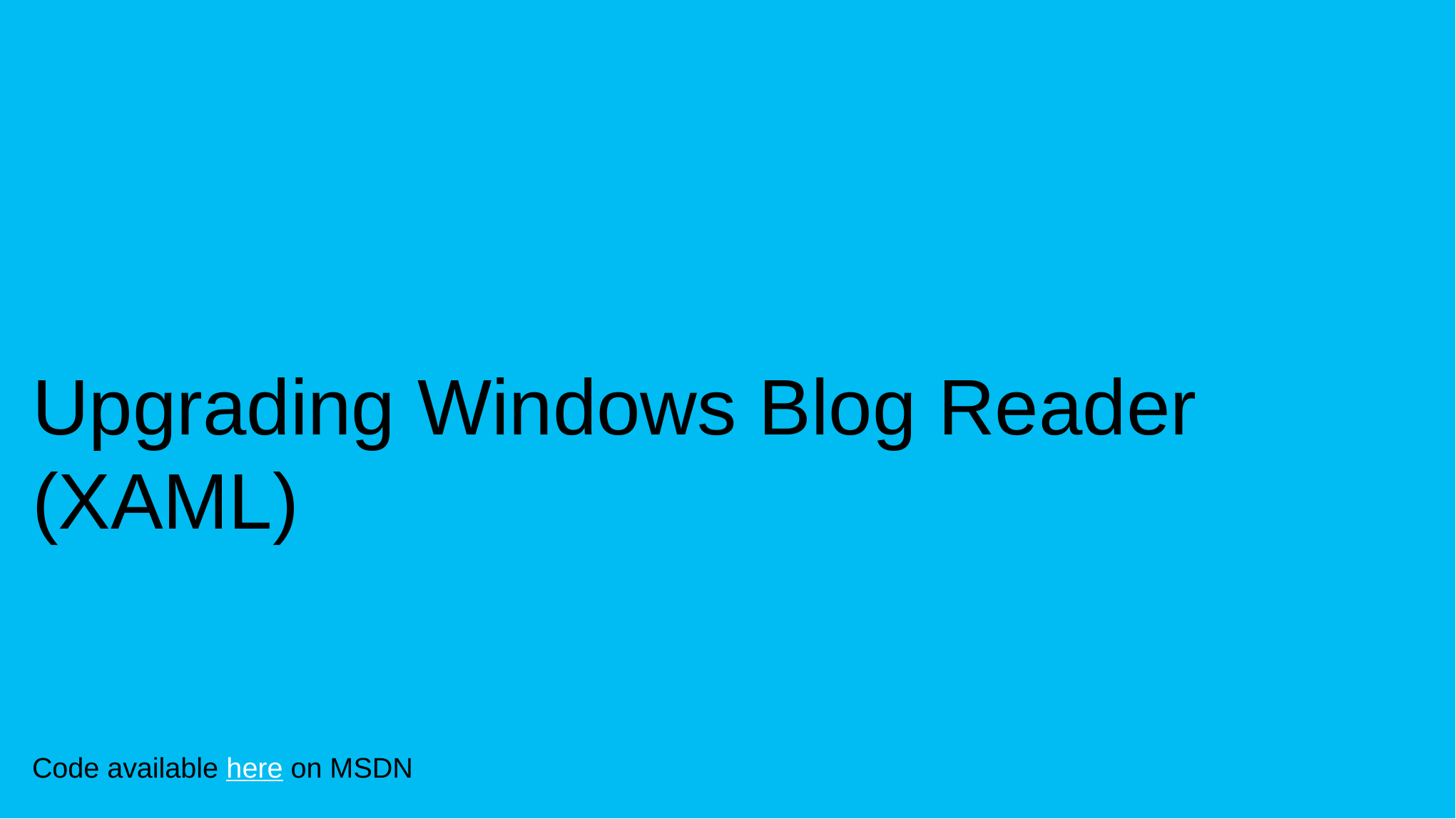

# Upgrading Windows Blog Reader (XAML)
Code available here on MSDN